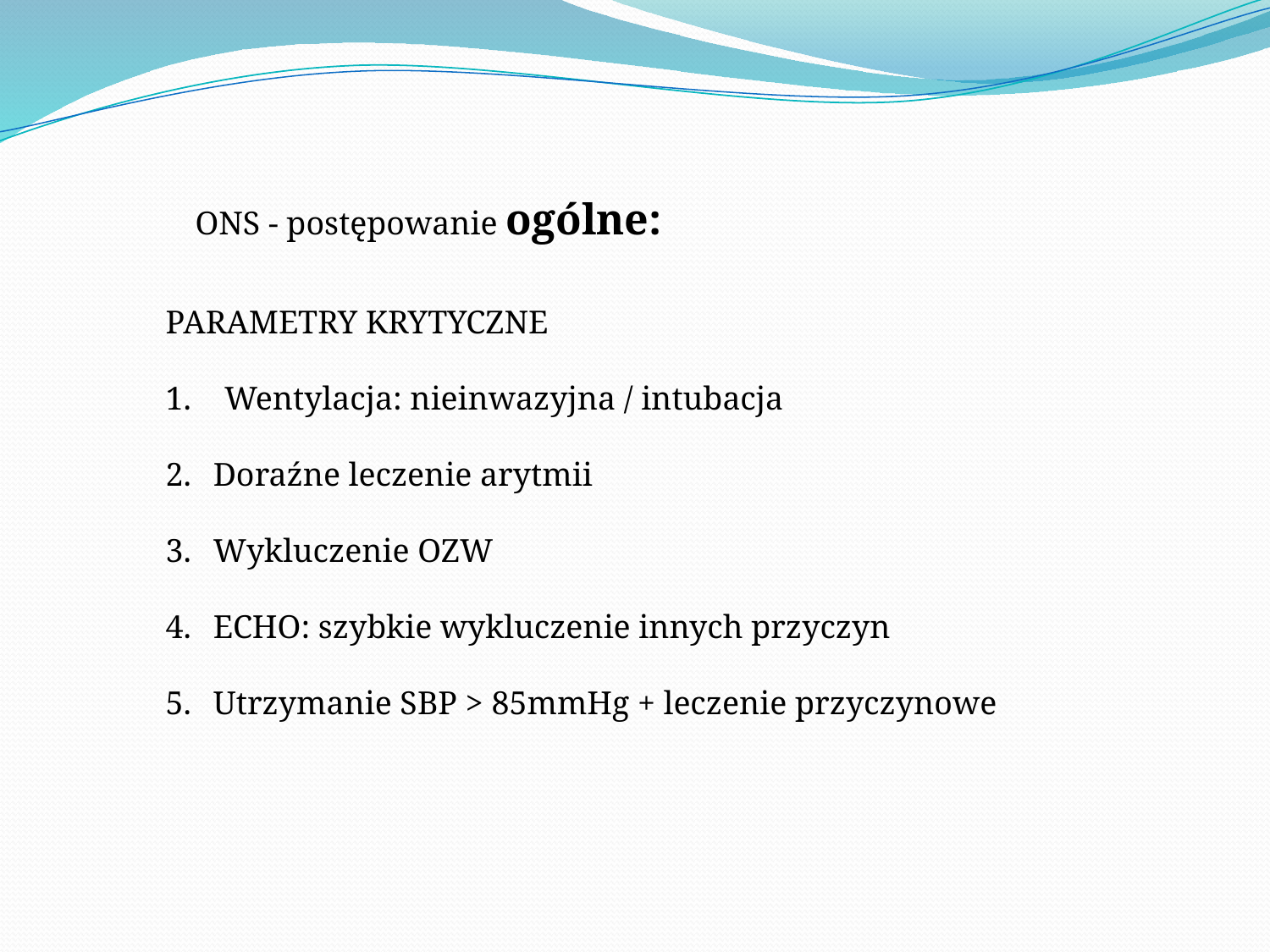

ONS - postępowanie ogólne:
PARAMETRY KRYTYCZNE

1.    Wentylacja: nieinwazyjna / intubacja

Doraźne leczenie arytmii

Wykluczenie OZW

ECHO: szybkie wykluczenie innych przyczyn

Utrzymanie SBP > 85mmHg + leczenie przyczynowe